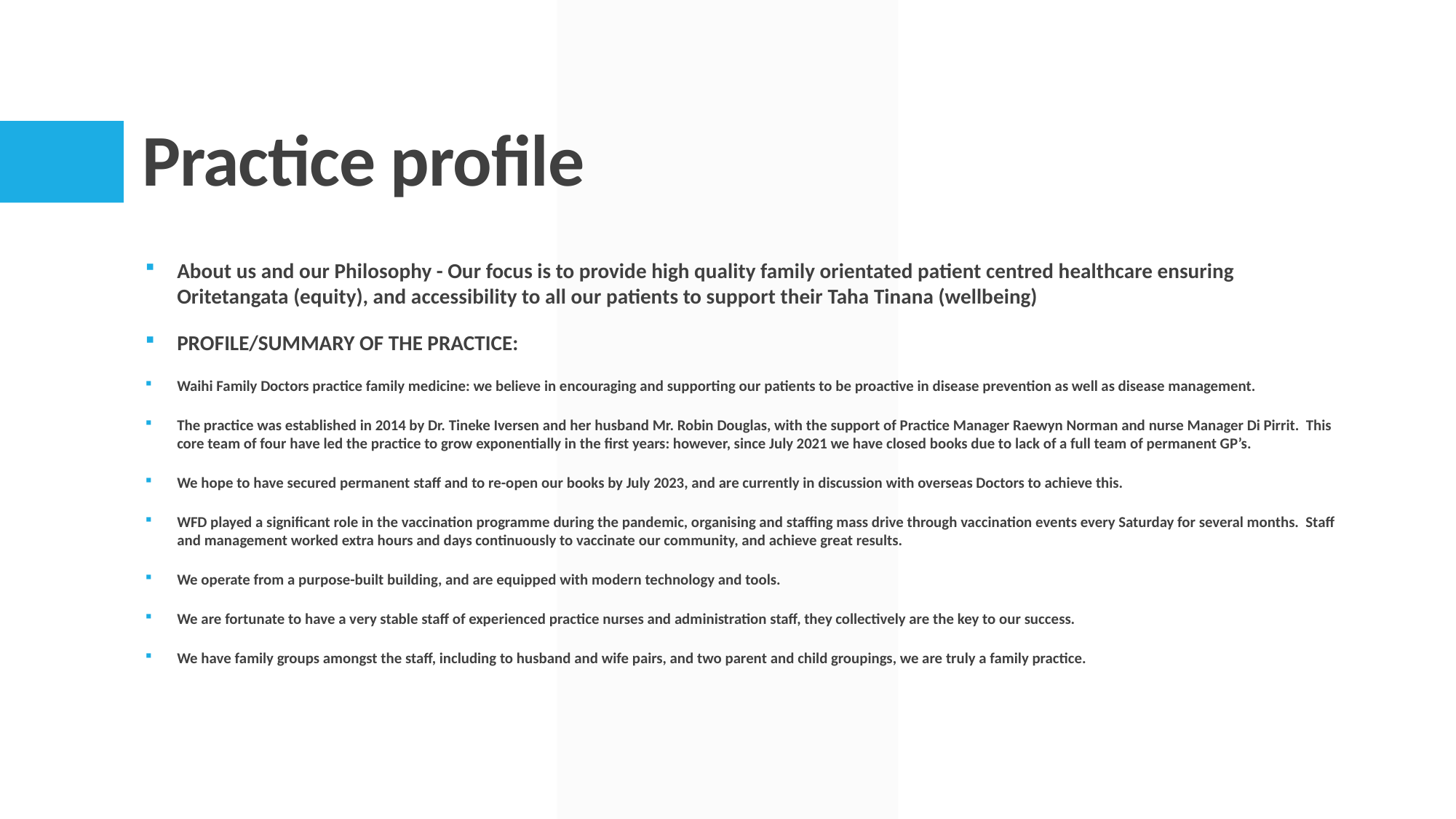

# Practice profile
About us and our Philosophy - Our focus is to provide high quality family orientated patient centred healthcare ensuring Oritetangata (equity), and accessibility to all our patients to support their Taha Tinana (wellbeing)
PROFILE/SUMMARY OF THE PRACTICE:
Waihi Family Doctors practice family medicine: we believe in encouraging and supporting our patients to be proactive in disease prevention as well as disease management.
The practice was established in 2014 by Dr. Tineke Iversen and her husband Mr. Robin Douglas, with the support of Practice Manager Raewyn Norman and nurse Manager Di Pirrit.  This core team of four have led the practice to grow exponentially in the first years: however, since July 2021 we have closed books due to lack of a full team of permanent GP’s.
We hope to have secured permanent staff and to re-open our books by July 2023, and are currently in discussion with overseas Doctors to achieve this.
WFD played a significant role in the vaccination programme during the pandemic, organising and staffing mass drive through vaccination events every Saturday for several months.  Staff and management worked extra hours and days continuously to vaccinate our community, and achieve great results.
We operate from a purpose-built building, and are equipped with modern technology and tools.
We are fortunate to have a very stable staff of experienced practice nurses and administration staff, they collectively are the key to our success.
We have family groups amongst the staff, including to husband and wife pairs, and two parent and child groupings, we are truly a family practice.